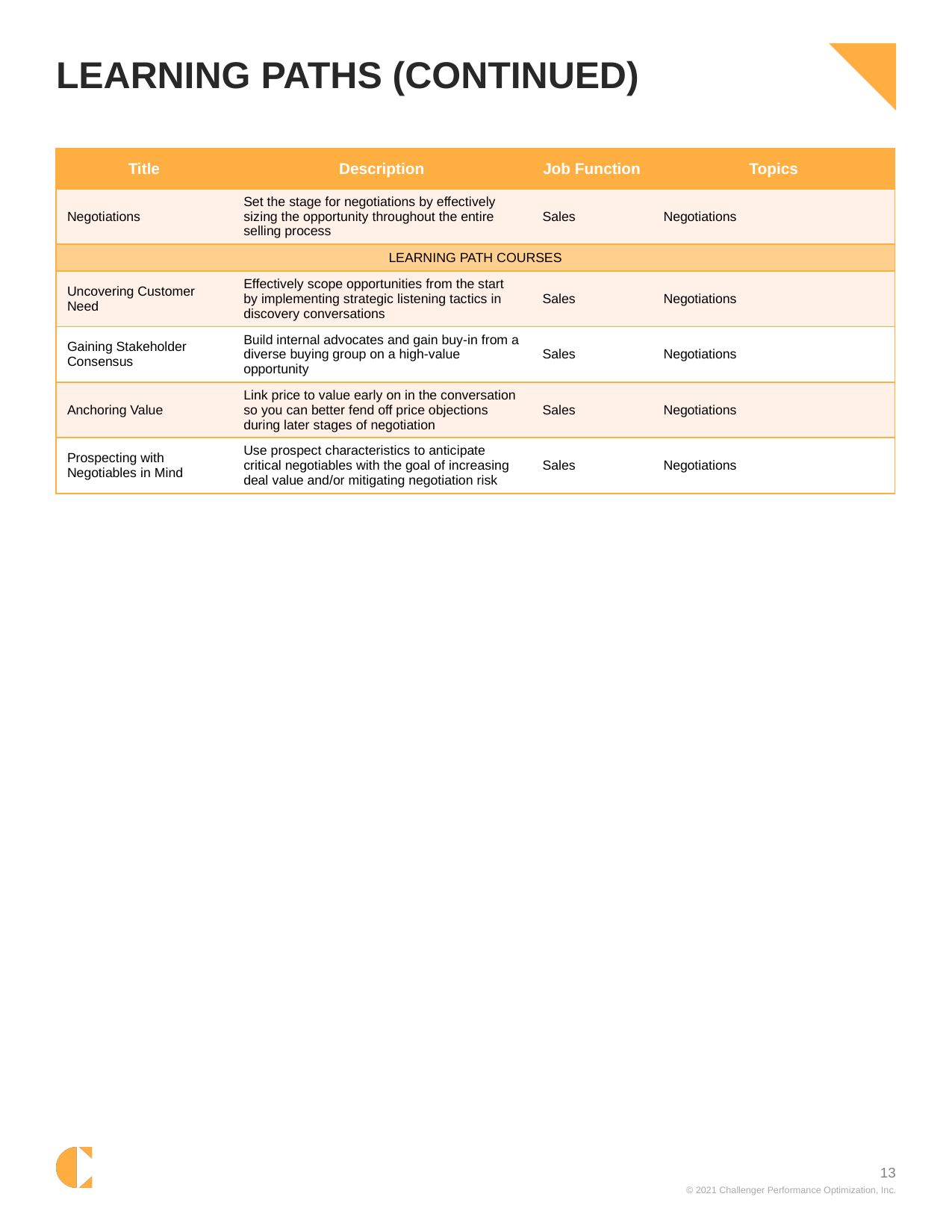

# Learning Paths (Continued)
| Title | Description | Job Function | Topics |
| --- | --- | --- | --- |
| Negotiations | Set the stage for negotiations by effectively sizing the opportunity throughout the entire selling process | Sales | Negotiations |
| LEARNING PATH COURSES |  |  |  |
| Uncovering Customer Need | Effectively scope opportunities from the start by implementing strategic listening tactics in discovery conversations | Sales | Negotiations |
| Gaining Stakeholder Consensus | Build internal advocates and gain buy-in from a diverse buying group on a high-value opportunity | Sales | Negotiations |
| Anchoring Value | Link price to value early on in the conversation so you can better fend off price objections during later stages of negotiation | Sales | Negotiations |
| Prospecting with Negotiables in Mind | Use prospect characteristics to anticipate critical negotiables with the goal of increasing deal value and/or mitigating negotiation risk | Sales | Negotiations |